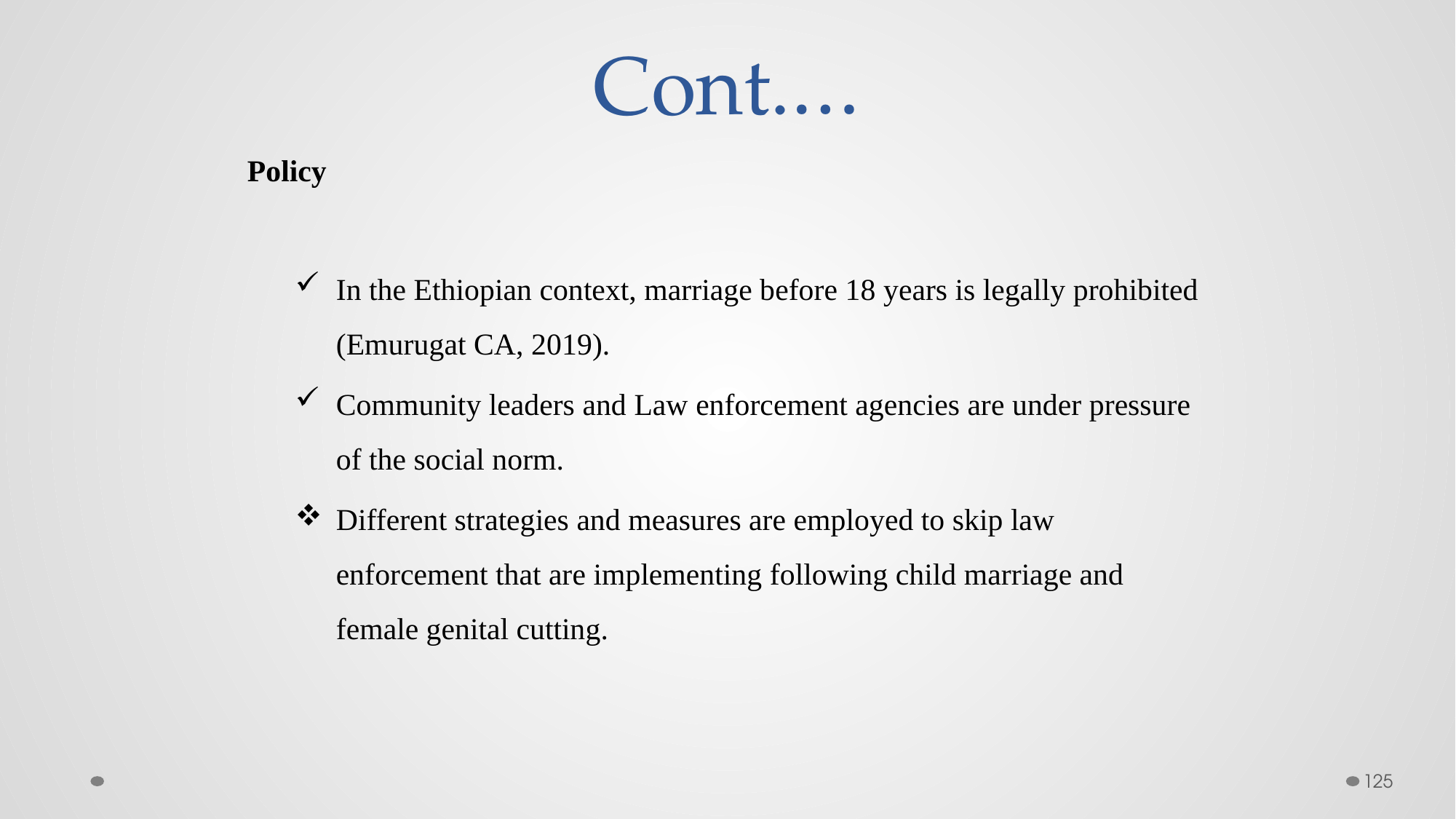

# Cont.…
Policy

In the Ethiopian context, marriage before 18 years is legally prohibited (Emurugat CA, 2019).
Community leaders and Law enforcement agencies are under pressure of the social norm.
Different strategies and measures are employed to skip law enforcement that are implementing following child marriage and female genital cutting.

125